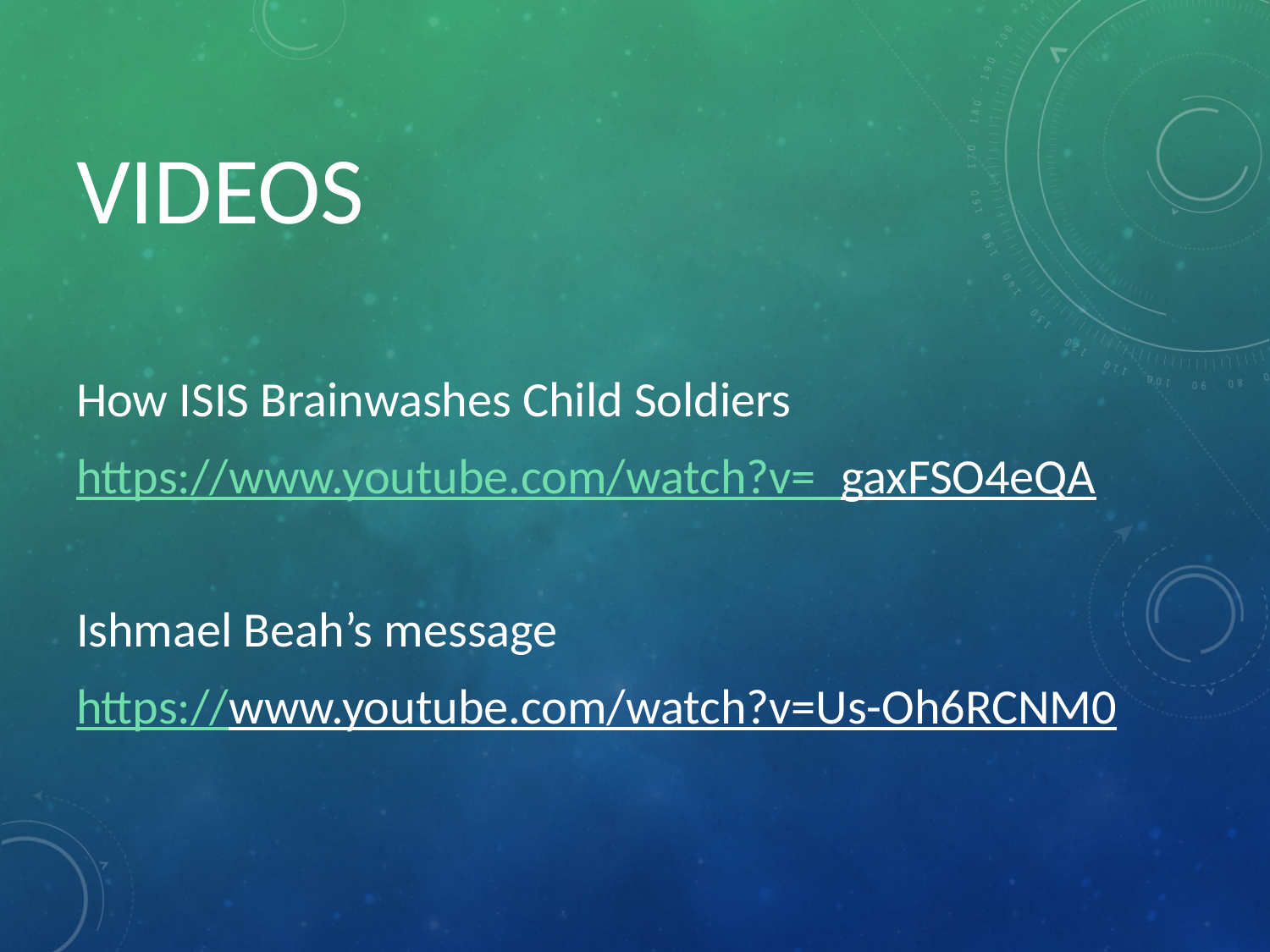

# Videos
How ISIS Brainwashes Child Soldiers
https://www.youtube.com/watch?v=_gaxFSO4eQA

Ishmael Beah’s message
https://www.youtube.com/watch?v=Us-Oh6RCNM0